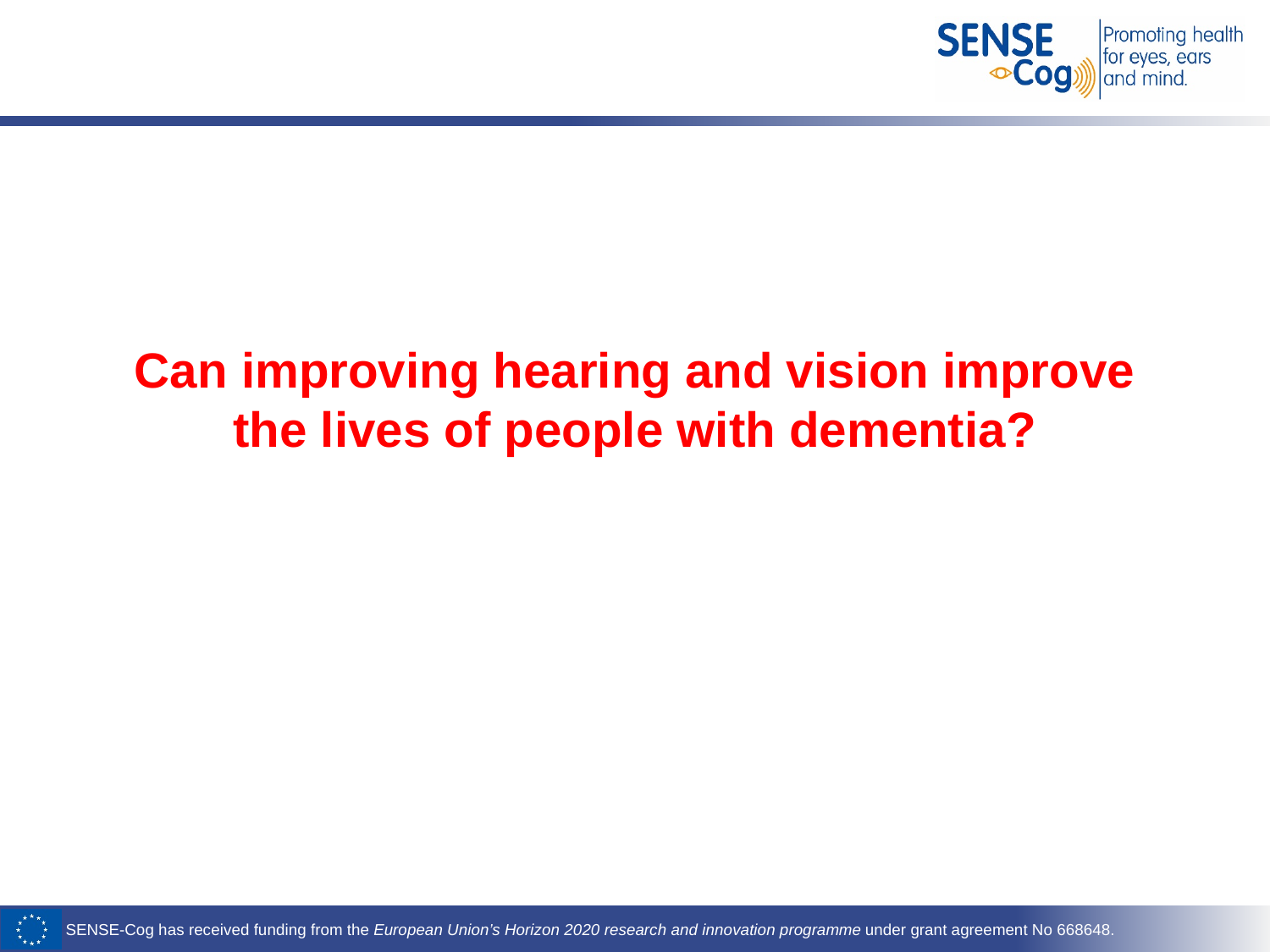

# Can improving hearing and vision improve the lives of people with dementia?